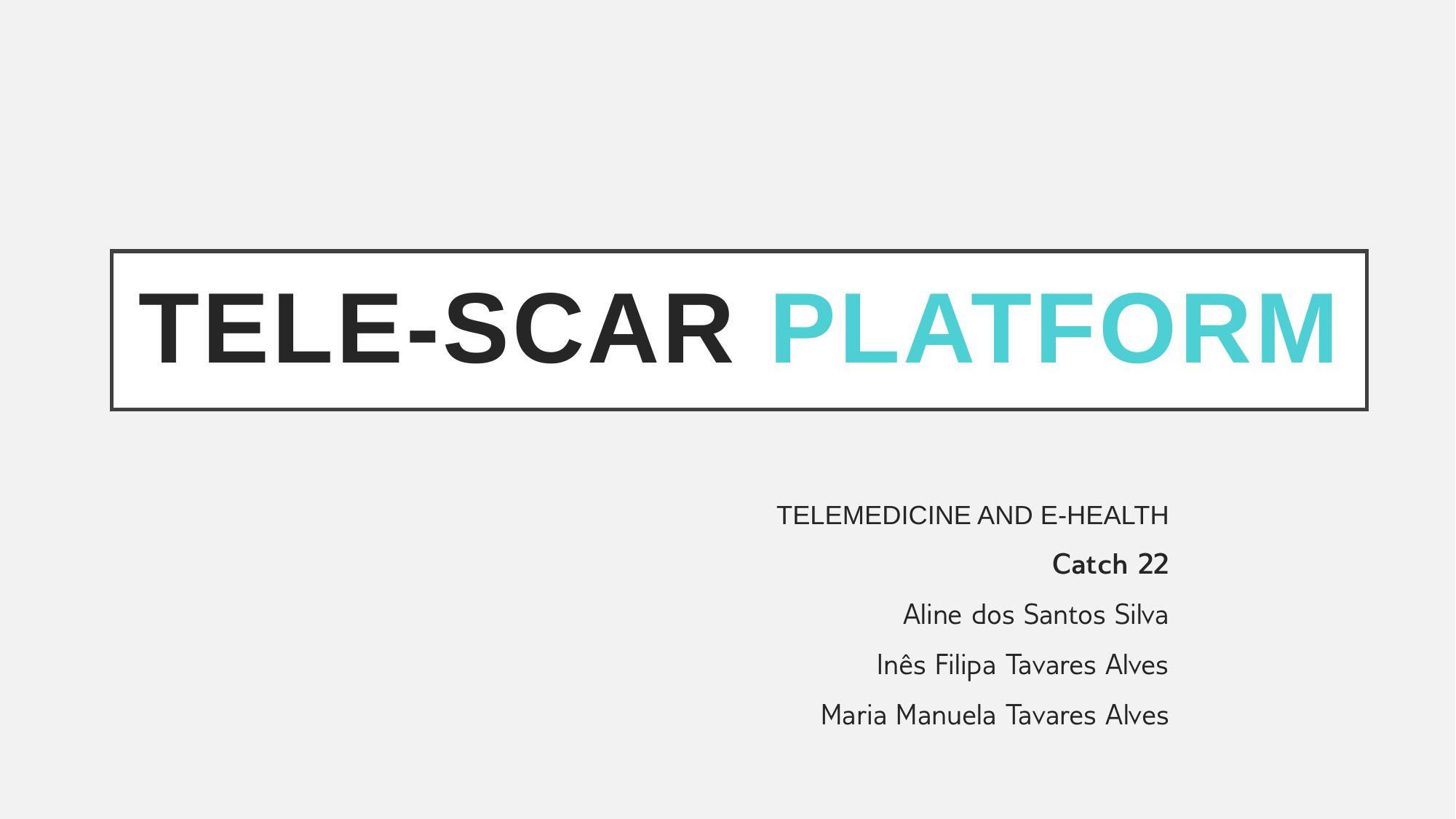

# TELE-SCAR Platform
TELEMEDICINE AND E-HEALTH
Catch 22
	    Aline dos Santos Silva
                    Inês Filipa Tavares Alves
Maria Manuela Tavares Alves